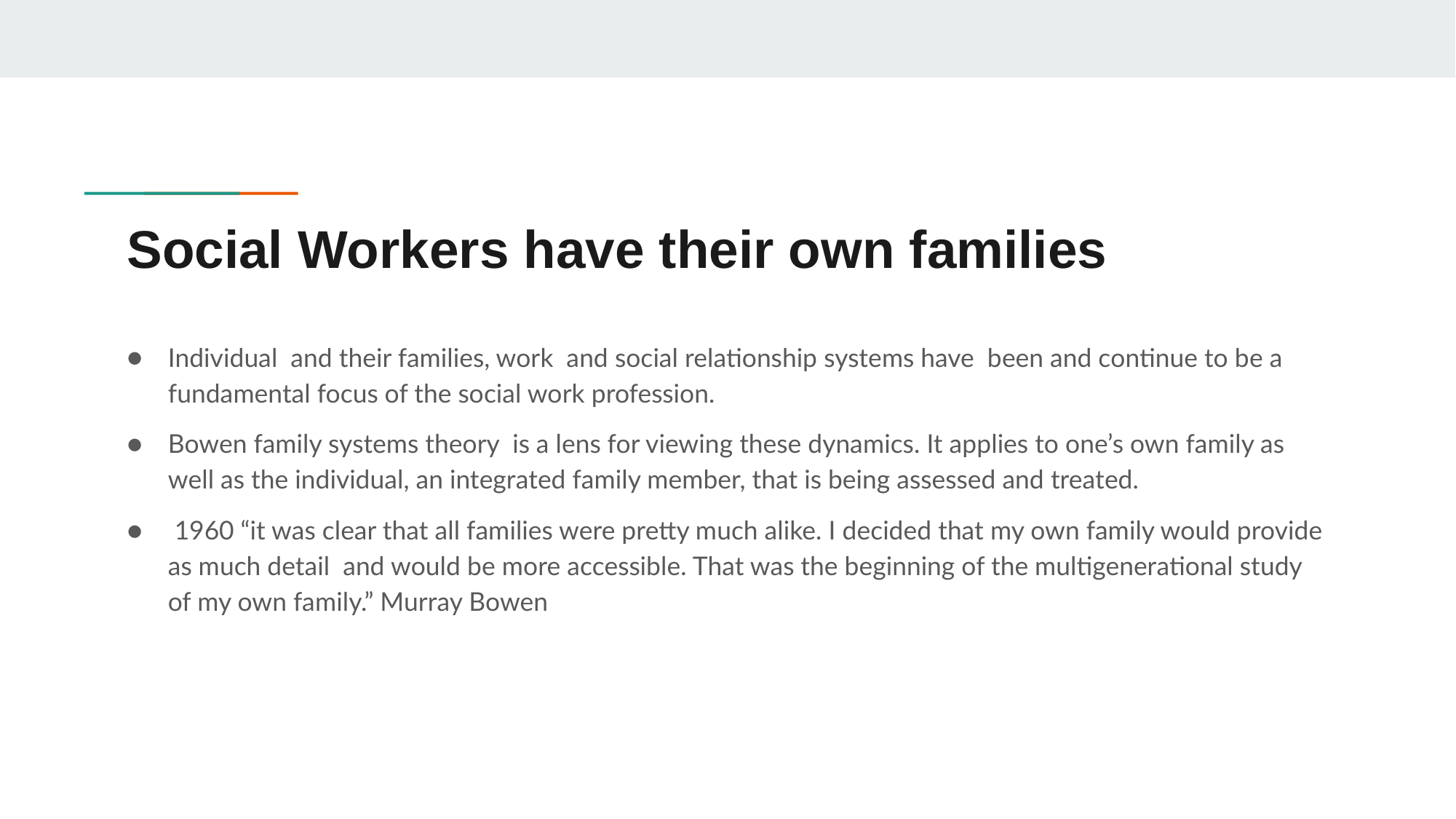

# Social Workers have their own families
Individual  and their families, work  and social relationship systems have  been and continue to be a fundamental focus of the social work profession.
Bowen family systems theory  is a lens for viewing these dynamics. It applies to one’s own family as well as the individual, an integrated family member, that is being assessed and treated.
 1960 “it was clear that all families were pretty much alike. I decided that my own family would provide as much detail  and would be more accessible. That was the beginning of the multigenerational study of my own family.” Murray Bowen